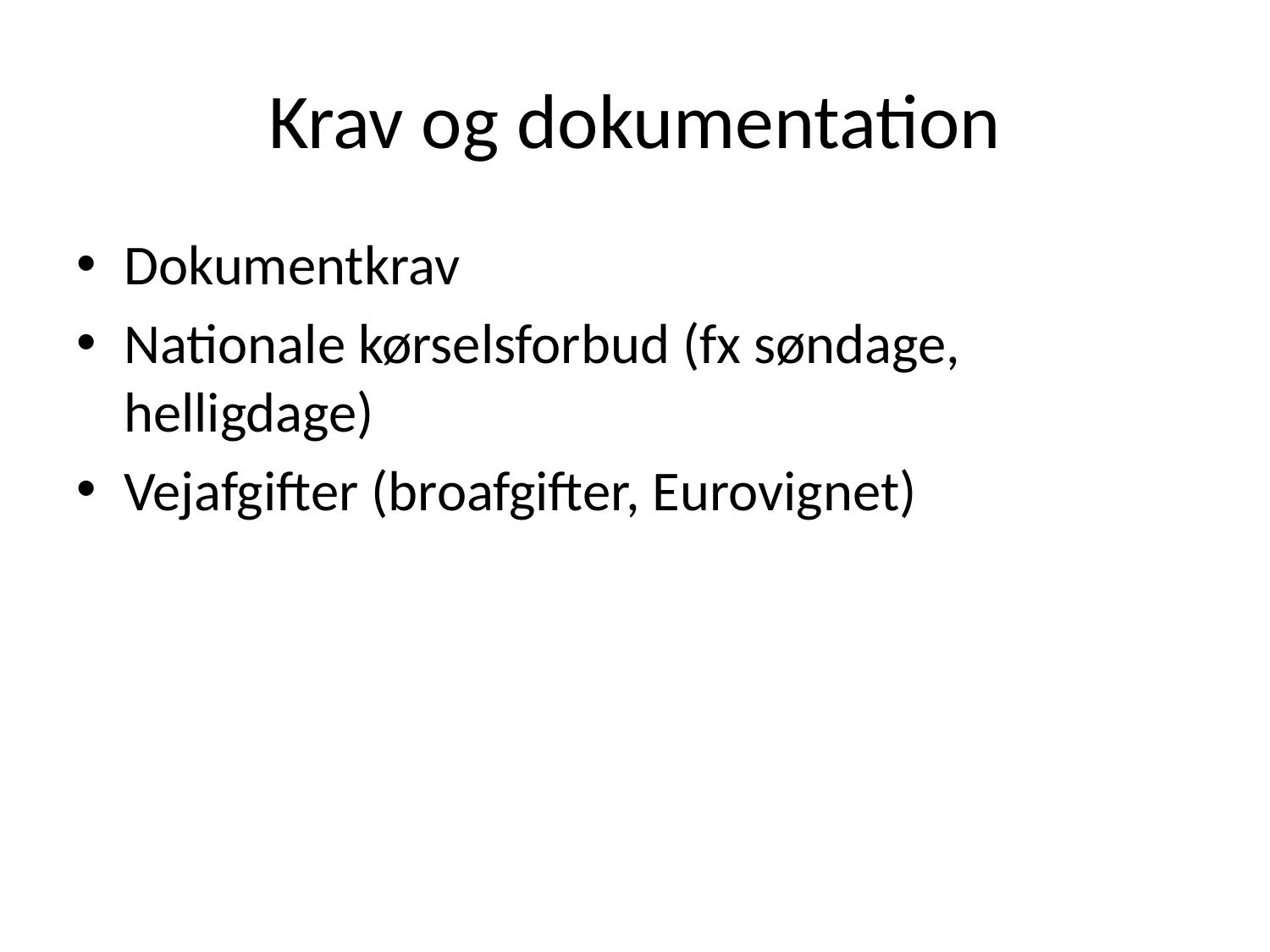

# Krav og dokumentation
Dokumentkrav
Nationale kørselsforbud (fx søndage, helligdage)
Vejafgifter (broafgifter, Eurovignet)